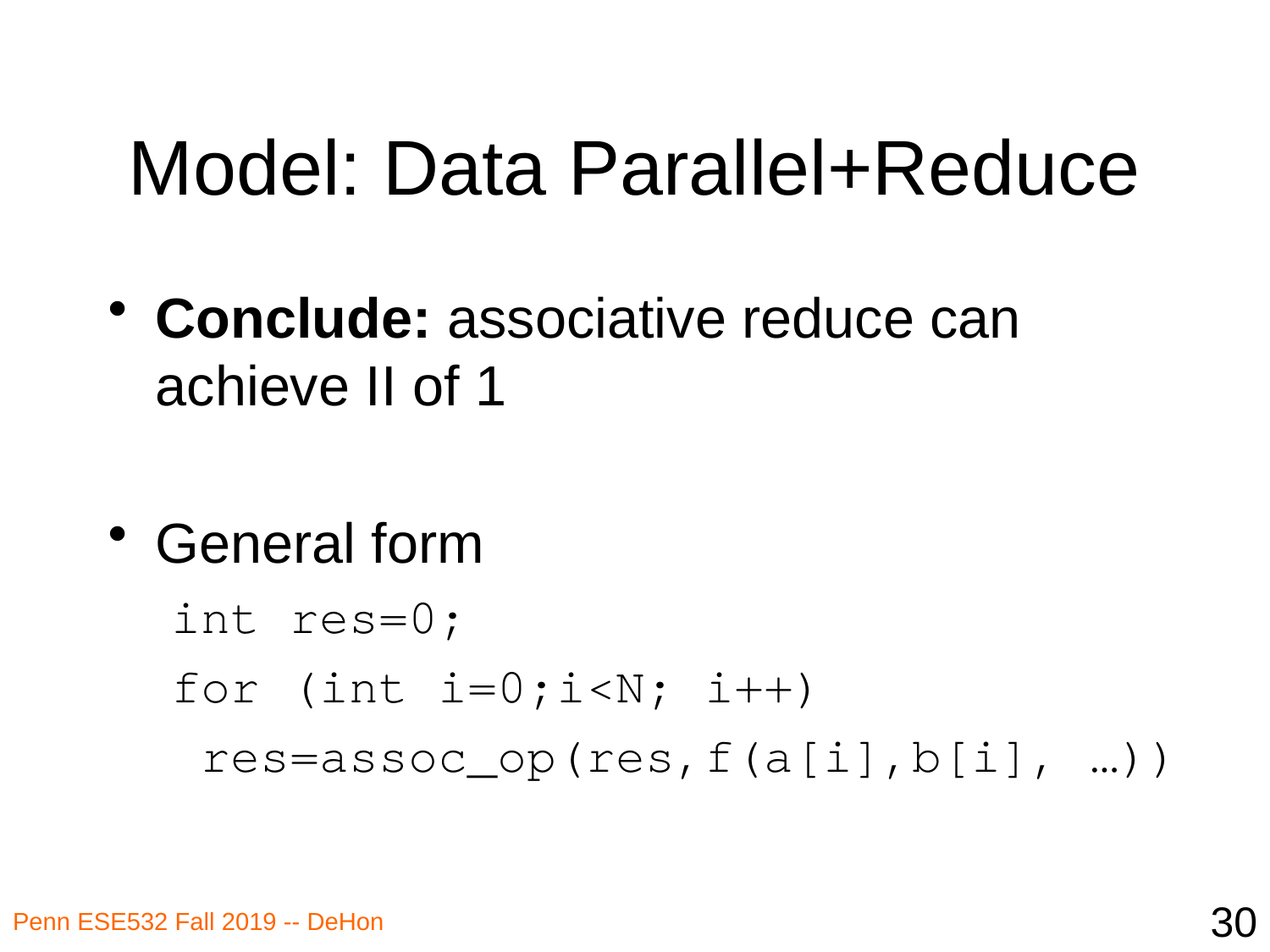

# Model: Data Parallel+Reduce
Conclude: associative reduce can achieve II of 1

General form
int res=0;
for (int i=0;i<N; i++)
 res=assoc_op(res,f(a[i],b[i], …))

30
Penn ESE532 Fall 2019 -- DeHon